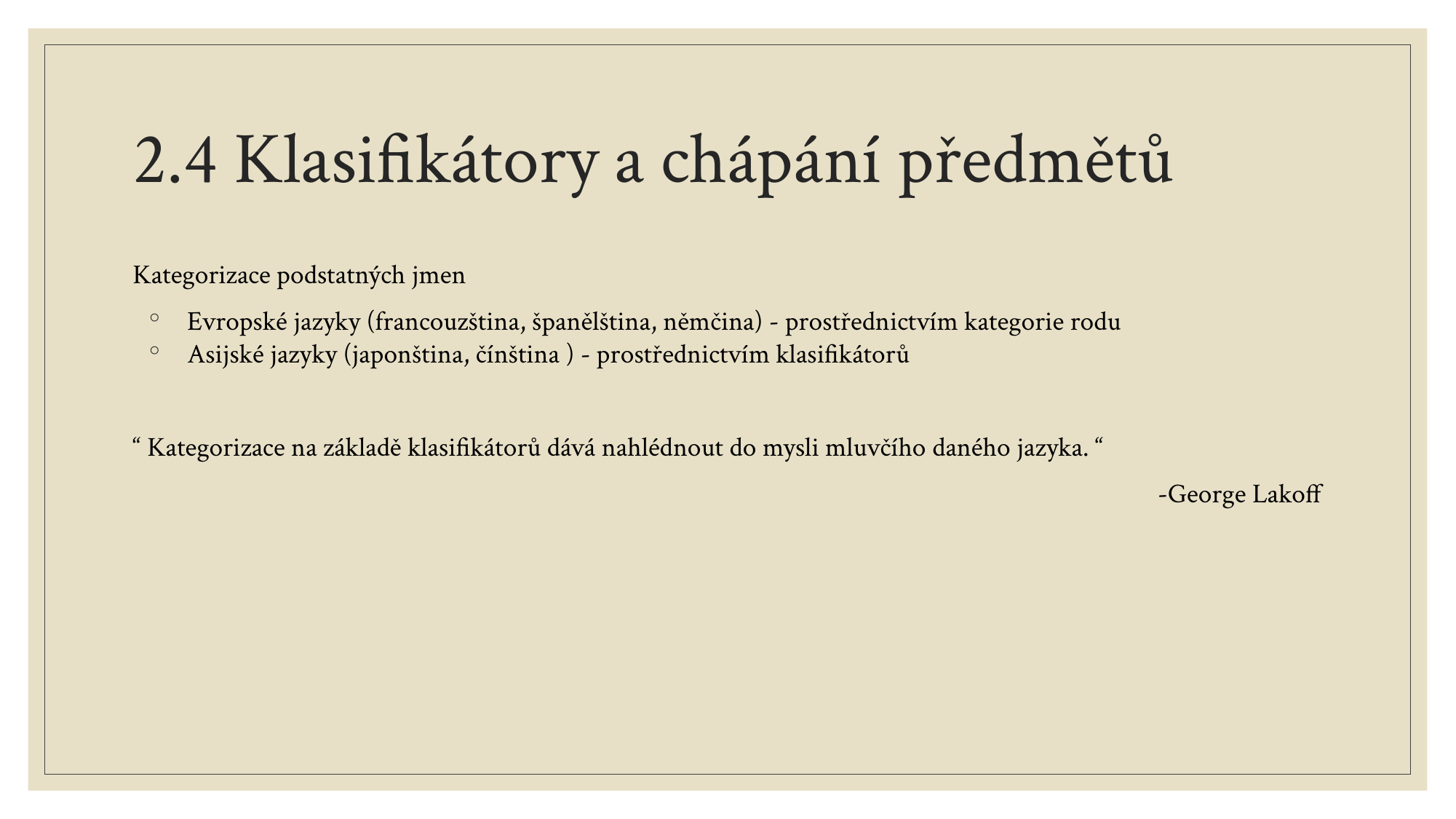

# 2.4 Klasifikátory a chápání předmětů
Kategorizace podstatných jmen
Evropské jazyky (francouzština, španělština, němčina) - prostřednictvím kategorie rodu
Asijské jazyky (japonština, čínština ) - prostřednictvím klasifikátorů

“ Kategorizace na základě klasifikátorů dává nahlédnout do mysli mluvčího daného jazyka. “
-George Lakoff